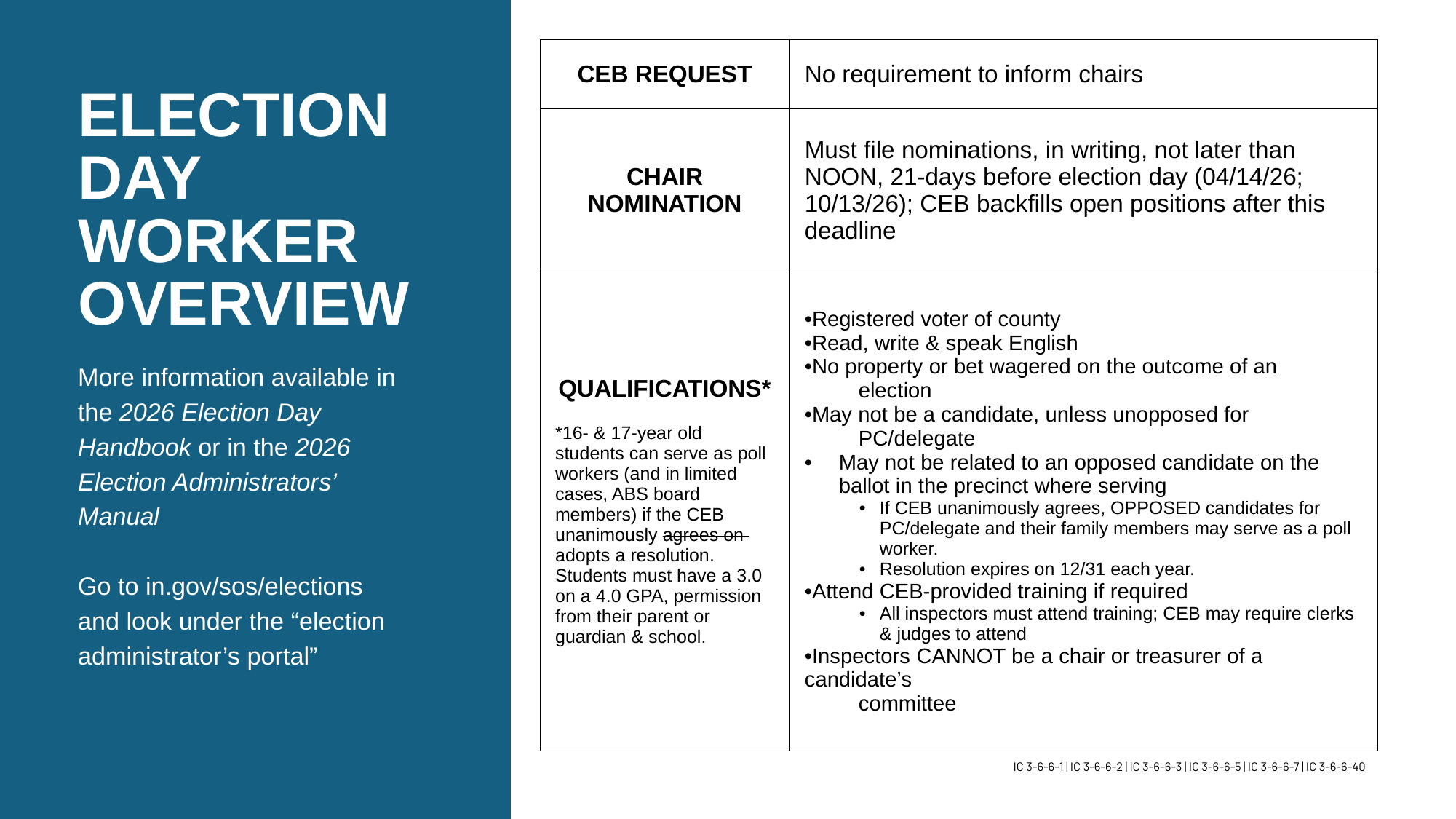

| CEB REQUEST | No requirement to inform chairs |
| --- | --- |
| CHAIR NOMINATION | Must file nominations, in writing, not later than NOON, 21-days before election day (04/14/26; 10/13/26); CEB backfills open positions after this deadline |
| QUALIFICATIONS\* \*16- & 17-year old students can serve as poll workers (and in limited cases, ABS board members) if the CEB unanimously agrees on adopts a resolution. Students must have a 3.0 on a 4.0 GPA, permission from their parent or guardian & school. | Registered voter of county Read, write & speak English No property or bet wagered on the outcome of an election May not be a candidate, unless unopposed for PC/delegate May not be related to an opposed candidate on the ballot in the precinct where serving If CEB unanimously agrees, OPPOSED candidates for PC/delegate and their family members may serve as a poll worker. Resolution expires on 12/31 each year. Attend CEB-provided training if required All inspectors must attend training; CEB may require clerks & judges to attend Inspectors CANNOT be a chair or treasurer of a candidate’s committee |
ELECTION DAY
WORKER OVERVIEW
More information available in the 2026 Election Day Handbook or in the 2026 Election Administrators’ Manual

Go to in.gov/sos/elections and look under the “election administrator’s portal”
IC 3-6-6-1 | IC 3-6-6-2 | IC 3-6-6-3 | IC 3-6-6-5 | IC 3-6-6-7 | IC 3-6-6-40